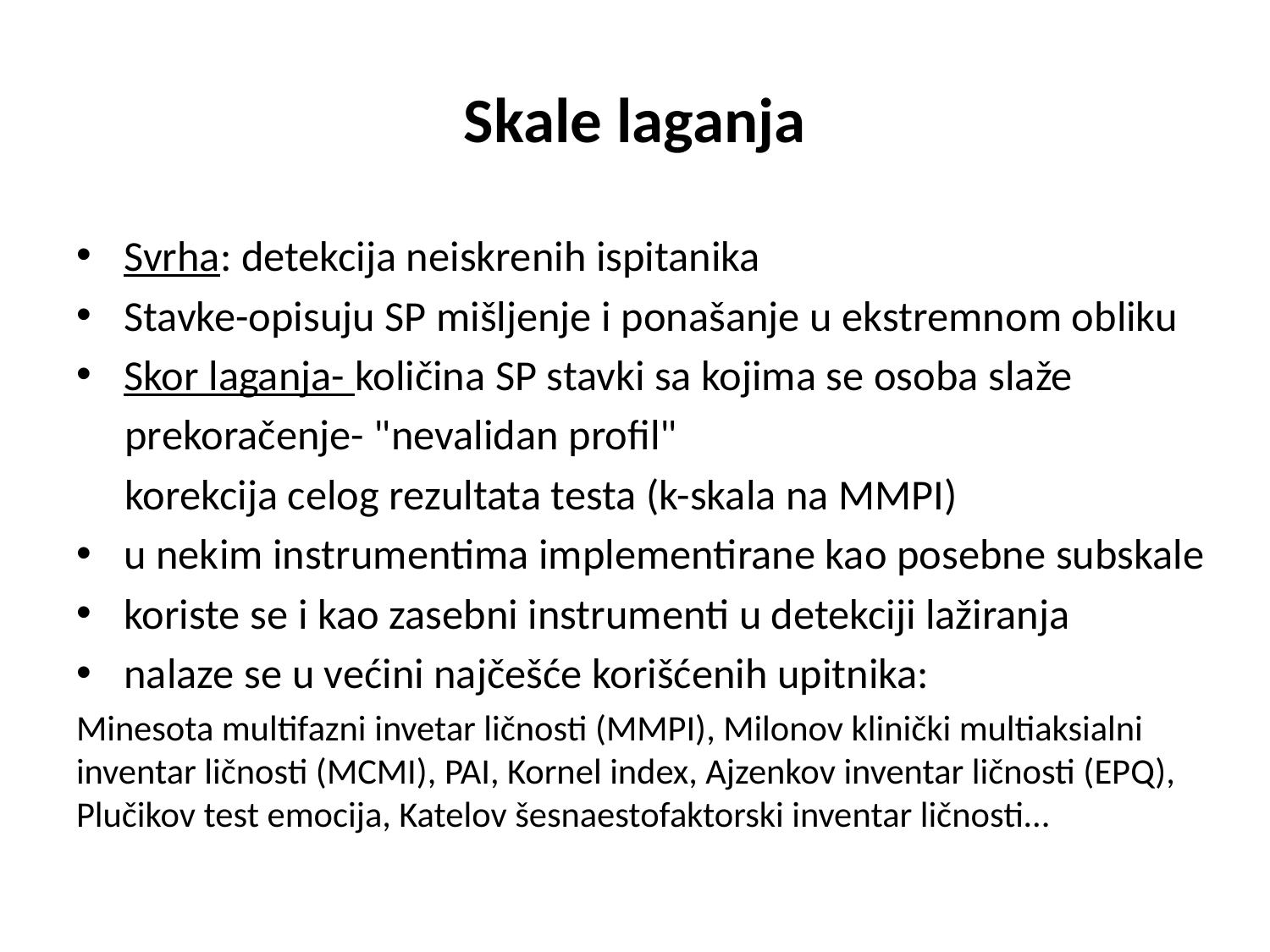

# Skale laganja
Svrha: detekcija neiskrenih ispitanika
Stavke-opisuju SP mišljenje i ponašanje u ekstremnom obliku
Skor laganja- količina SP stavki sa kojima se osoba slaže
     prekoračenje- "nevalidan profil"
     korekcija celog rezultata testa (k-skala na MMPI)
u nekim instrumentima implementirane kao posebne subskale
koriste se i kao zasebni instrumenti u detekciji lažiranja
nalaze se u većini najčešće korišćenih upitnika:
Minesota multifazni invetar ličnosti (MMPI), Milonov klinički multiaksialni inventar ličnosti (MCMI), PAI, Kornel index, Ajzenkov inventar ličnosti (EPQ), Plučikov test emocija, Katelov šesnaestofaktorski inventar ličnosti…